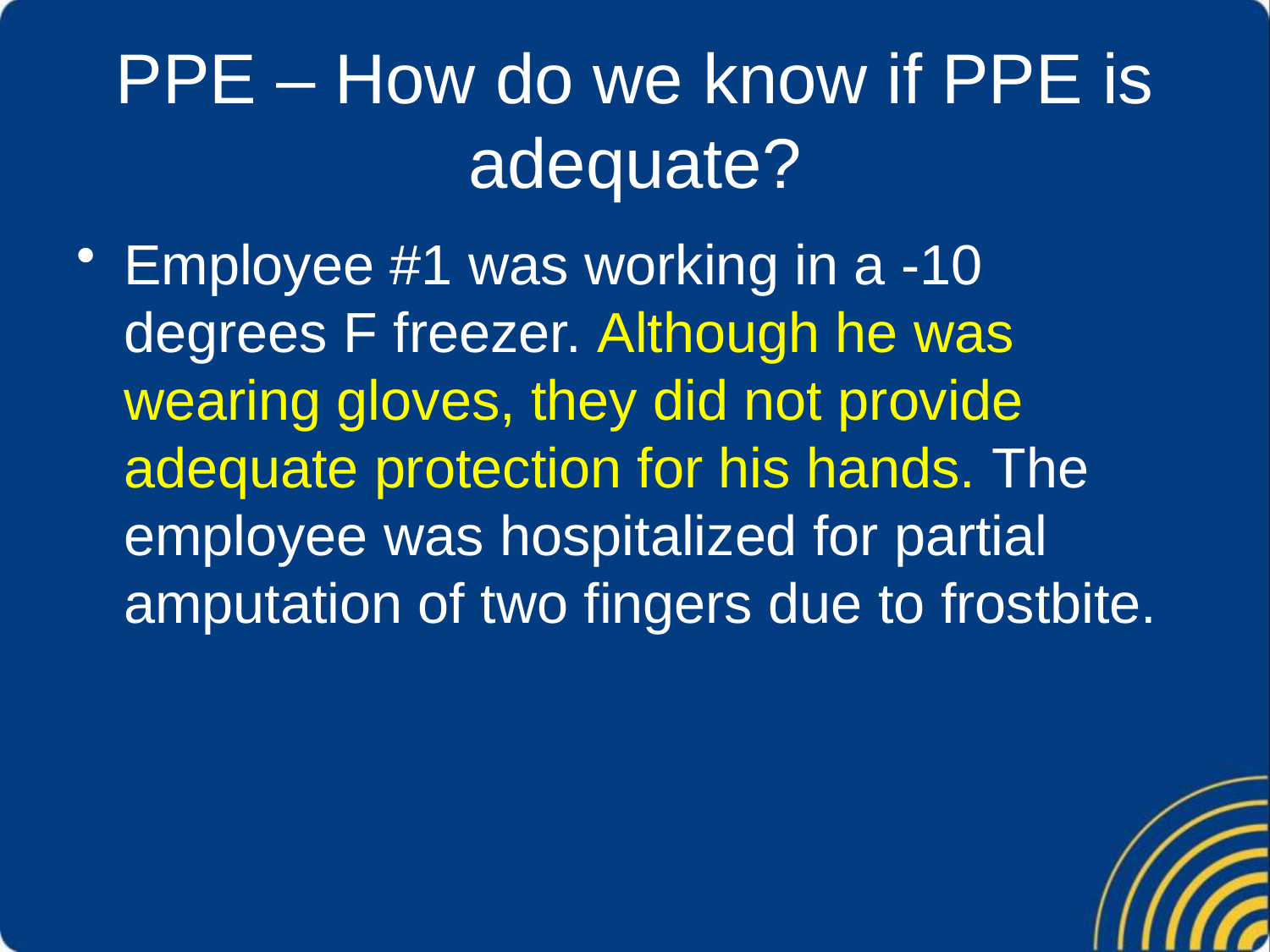

# PPE – How do we know if PPE is adequate?
Employee #1 was working in a -10 degrees F freezer. Although he was wearing gloves, they did not provide adequate protection for his hands. The employee was hospitalized for partial amputation of two fingers due to frostbite.